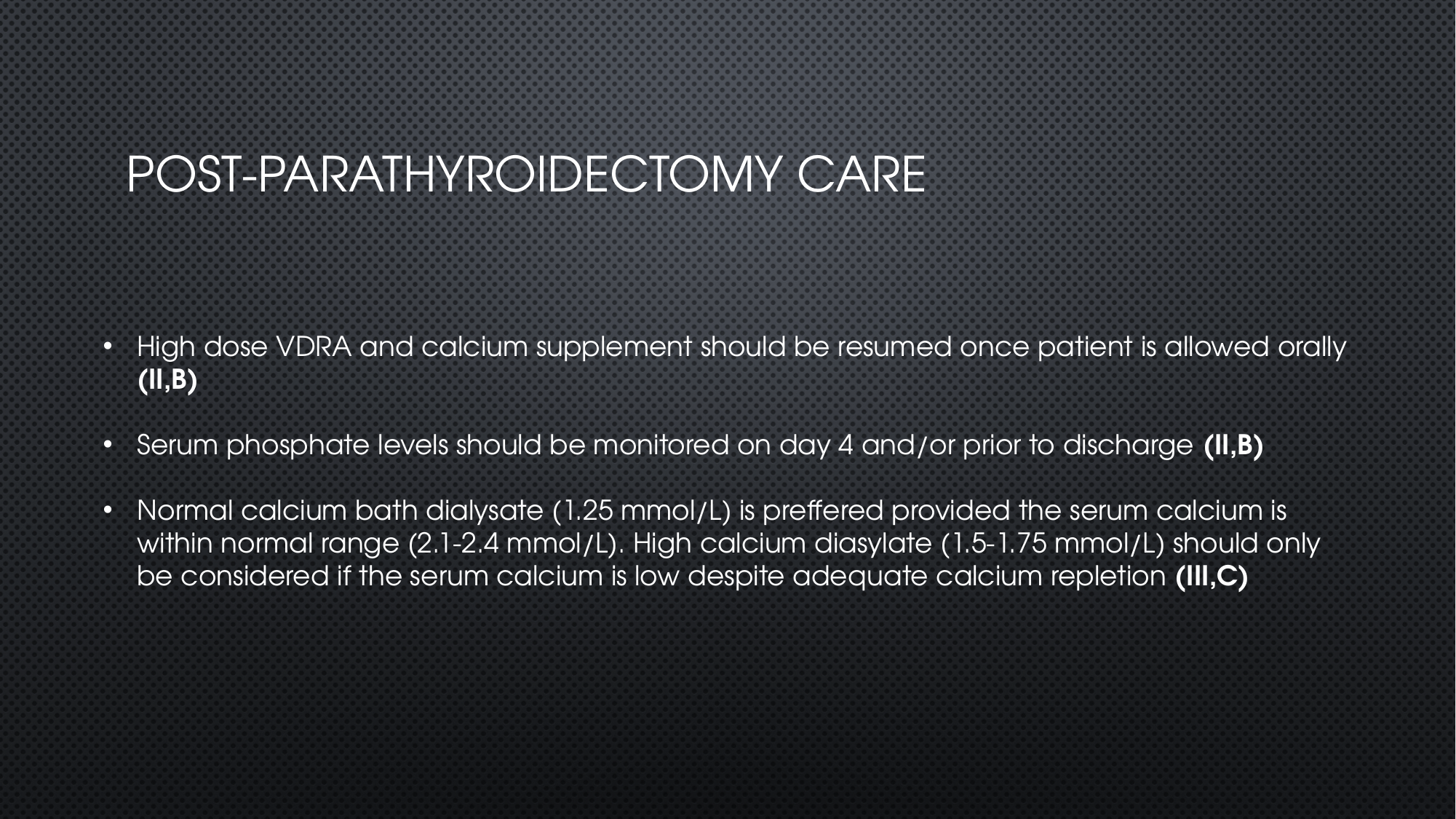

# Post-PARATHYROIDECTOMY CARE

High dose VDRA and calcium supplement should be resumed once patient is allowed orally (II,B)

Serum phosphate levels should be monitored on day 4 and/or prior to discharge (II,B)

Normal calcium bath dialysate (1.25 mmol/L) is preffered provided the serum calcium is within normal range (2.1-2.4 mmol/L). High calcium diasylate (1.5-1.75 mmol/L) should only be considered if the serum calcium is low despite adequate calcium repletion (III,C)